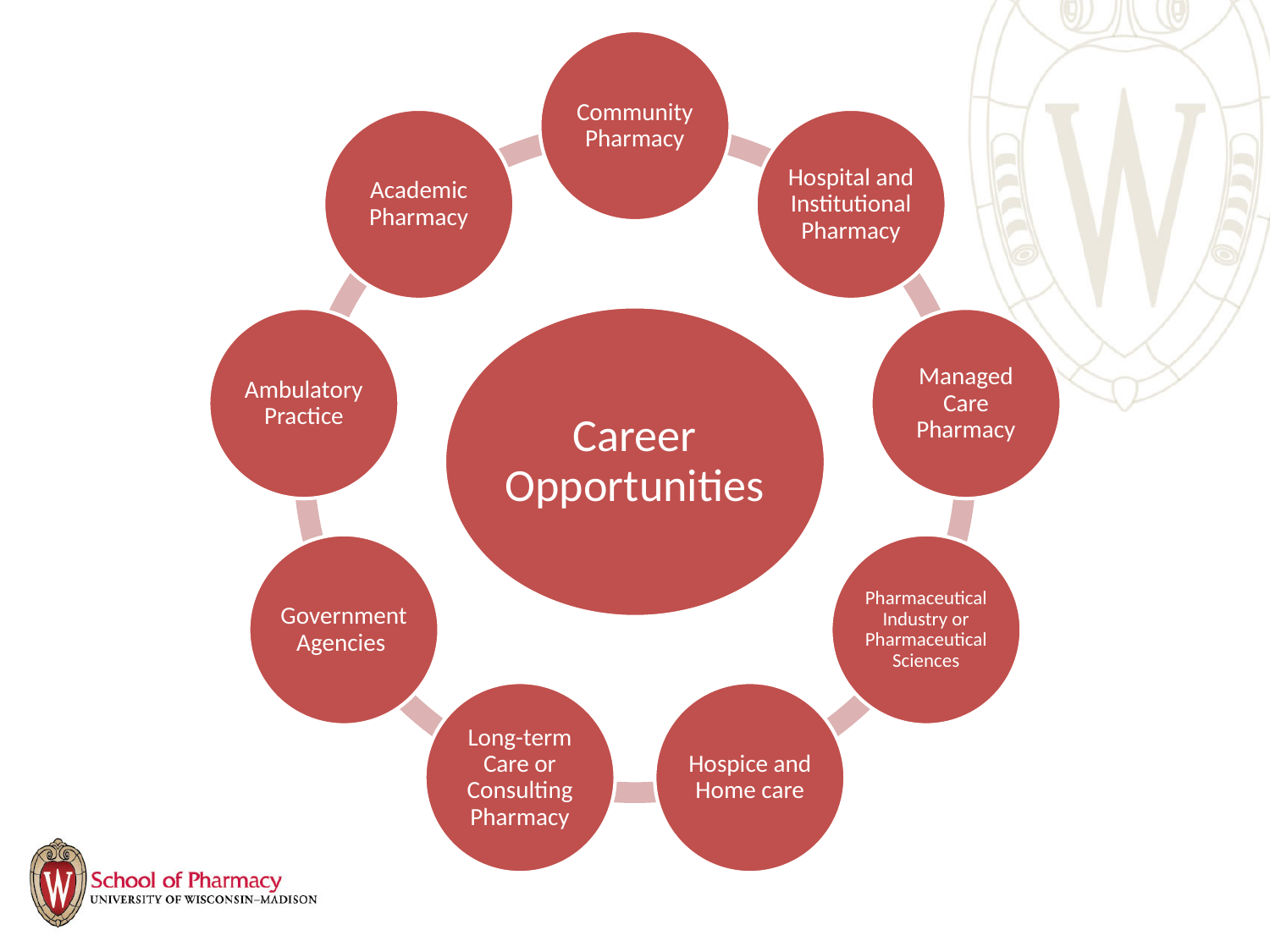

Career Opportunities
Community Pharmacy
Hospital and Institutional Pharmacy
Managed Care Pharmacy
Pharmaceutical Industry or Pharmaceutical Sciences
Hospice and Home care
Long-term Care or Consulting Pharmacy
Government Agencies
Ambulatory Practice
Academic Pharmacy